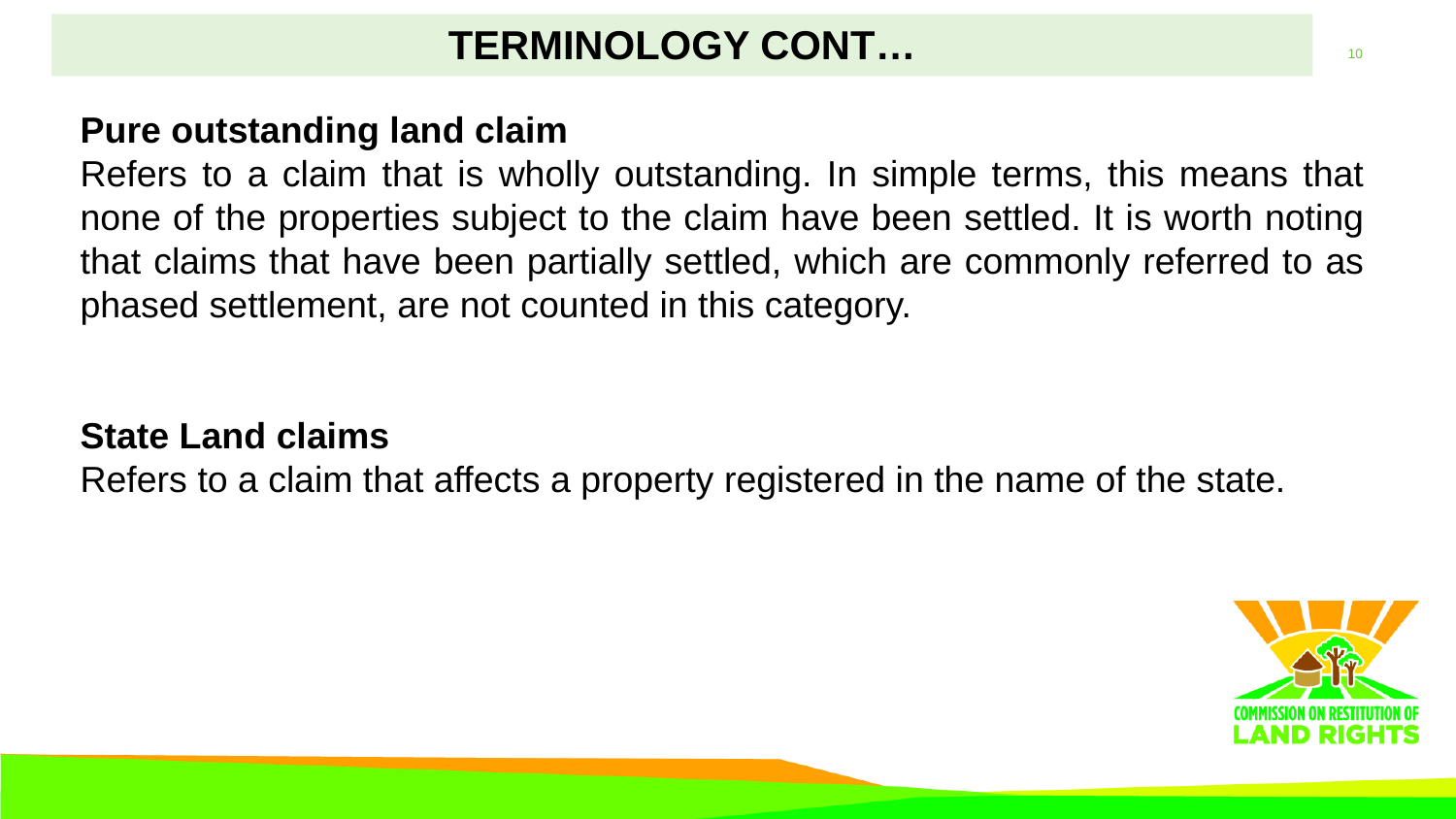

# Terminology Cont…
Pure outstanding land claim
Refers to a claim that is wholly outstanding. In simple terms, this means that none of the properties subject to the claim have been settled. It is worth noting that claims that have been partially settled, which are commonly referred to as phased settlement, are not counted in this category.

State Land claims
Refers to a claim that affects a property registered in the name of the state.